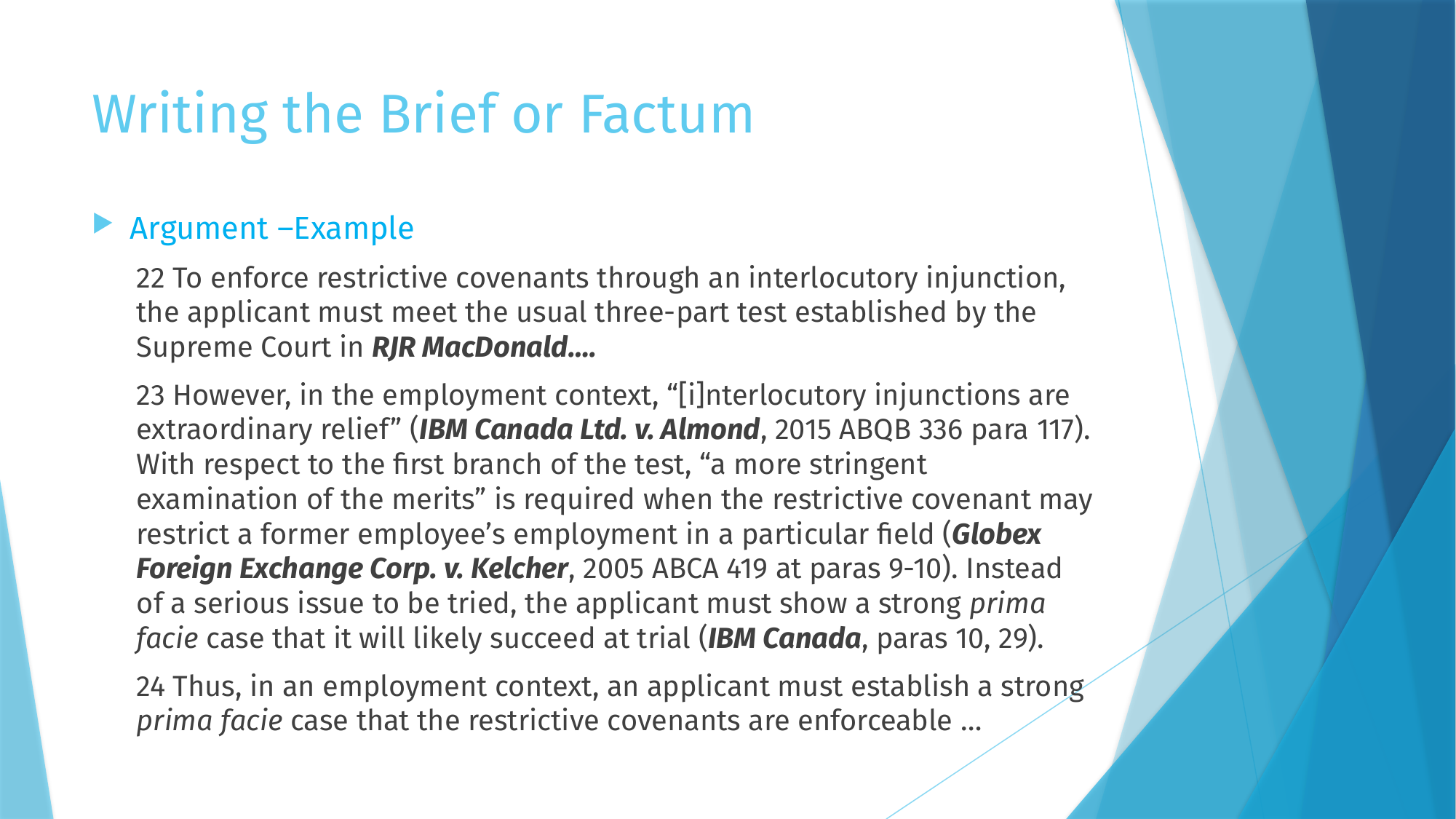

# Writing the Brief or Factum
Argument –Example
22 To enforce restrictive covenants through an interlocutory injunction, the applicant must meet the usual three-part test established by the Supreme Court in RJR MacDonald….
23 However, in the employment context, “[i]nterlocutory injunctions are extraordinary relief” (IBM Canada Ltd. v. Almond, 2015 ABQB 336 para 117). With respect to the first branch of the test, “a more stringent examination of the merits” is required when the restrictive covenant may restrict a former employee’s employment in a particular field (Globex Foreign Exchange Corp. v. Kelcher, 2005 ABCA 419 at paras 9-10). Instead of a serious issue to be tried, the applicant must show a strong prima facie case that it will likely succeed at trial (IBM Canada, paras 10, 29).
24 Thus, in an employment context, an applicant must establish a strong prima facie case that the restrictive covenants are enforceable …